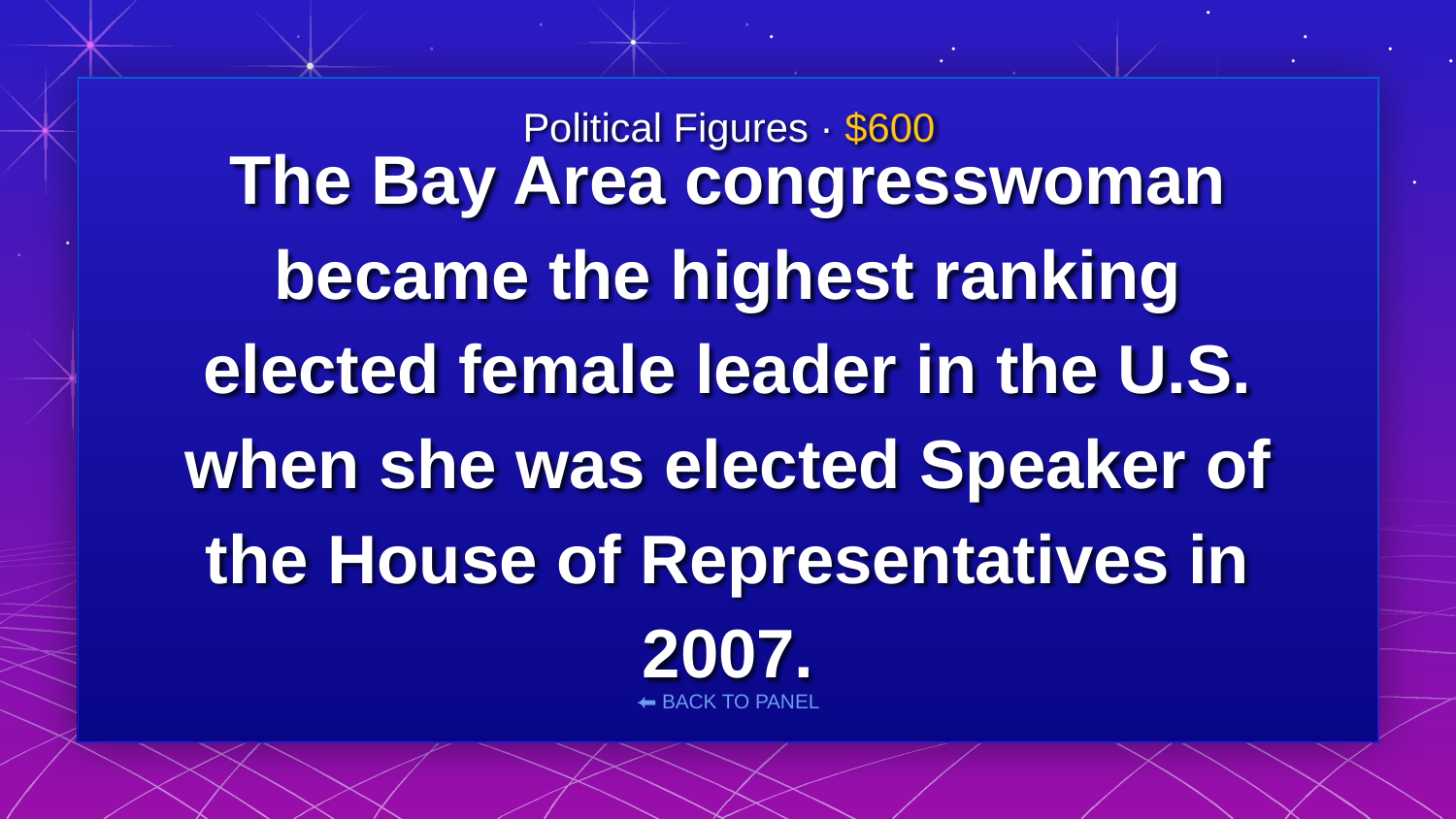

Political Figures · $600
# The Bay Area congresswoman became the highest ranking elected female leader in the U.S. when she was elected Speaker of the House of Representatives in 2007.